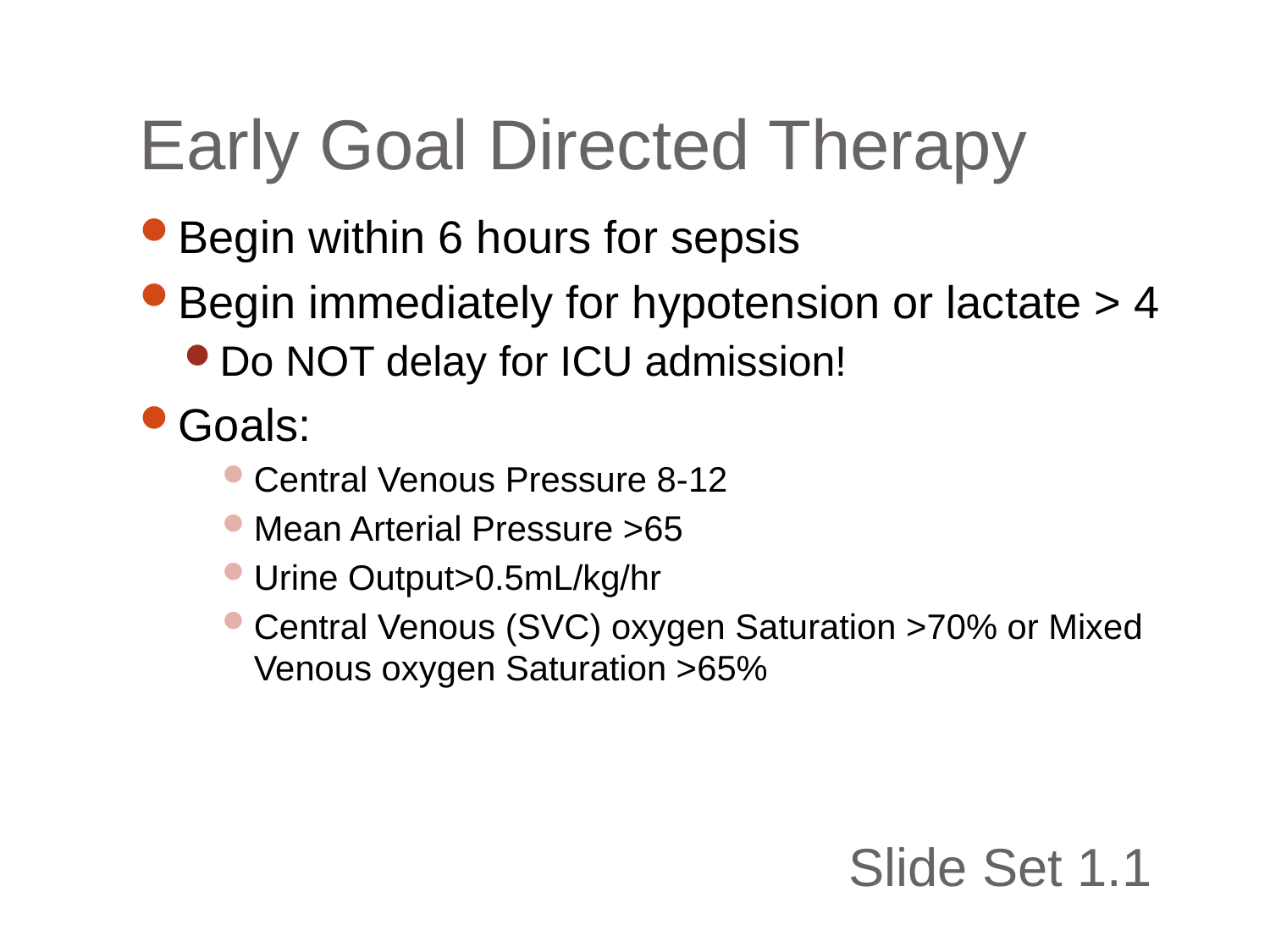

Early Goal Directed Therapy
Begin within 6 hours for sepsis
Begin immediately for hypotension or lactate > 4
Do NOT delay for ICU admission!
Goals:
Central Venous Pressure 8-12
Mean Arterial Pressure >65
Urine Output>0.5mL/kg/hr
Central Venous (SVC) oxygen Saturation >70% or Mixed Venous oxygen Saturation >65%
Slide Set 1.1